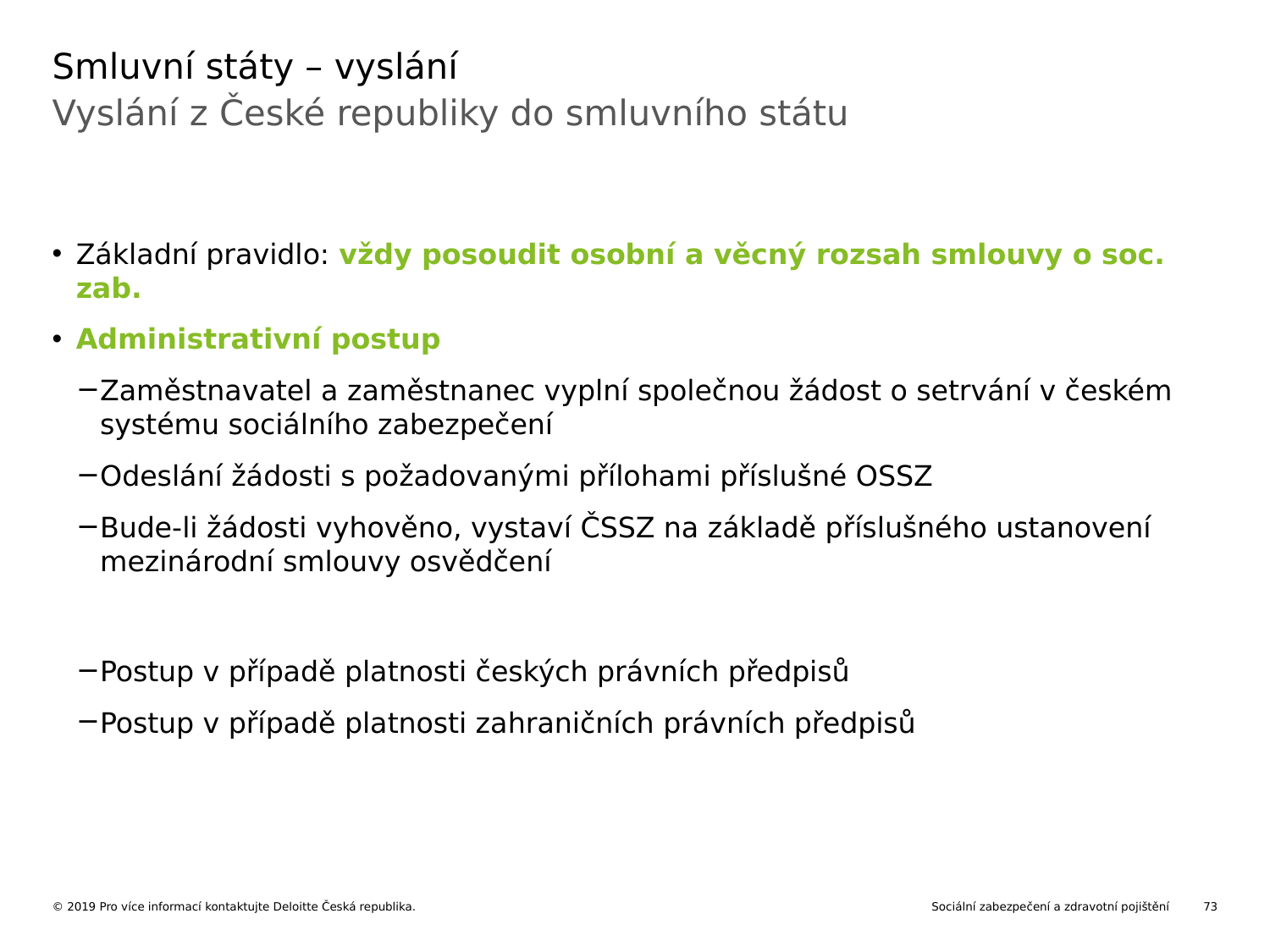

# Smluvní státy – vyslání
Vyslání z České republiky do smluvního státu

Základní pravidlo: vždy posoudit osobní a věcný rozsah smlouvy o soc. zab.
Administrativní postup
Zaměstnavatel a zaměstnanec vyplní společnou žádost o setrvání v českém systému sociálního zabezpečení
Odeslání žádosti s požadovanými přílohami příslušné OSSZ
Bude-li žádosti vyhověno, vystaví ČSSZ na základě příslušného ustanovení mezinárodní smlouvy osvědčení

Postup v případě platnosti českých právních předpisů
Postup v případě platnosti zahraničních právních předpisů